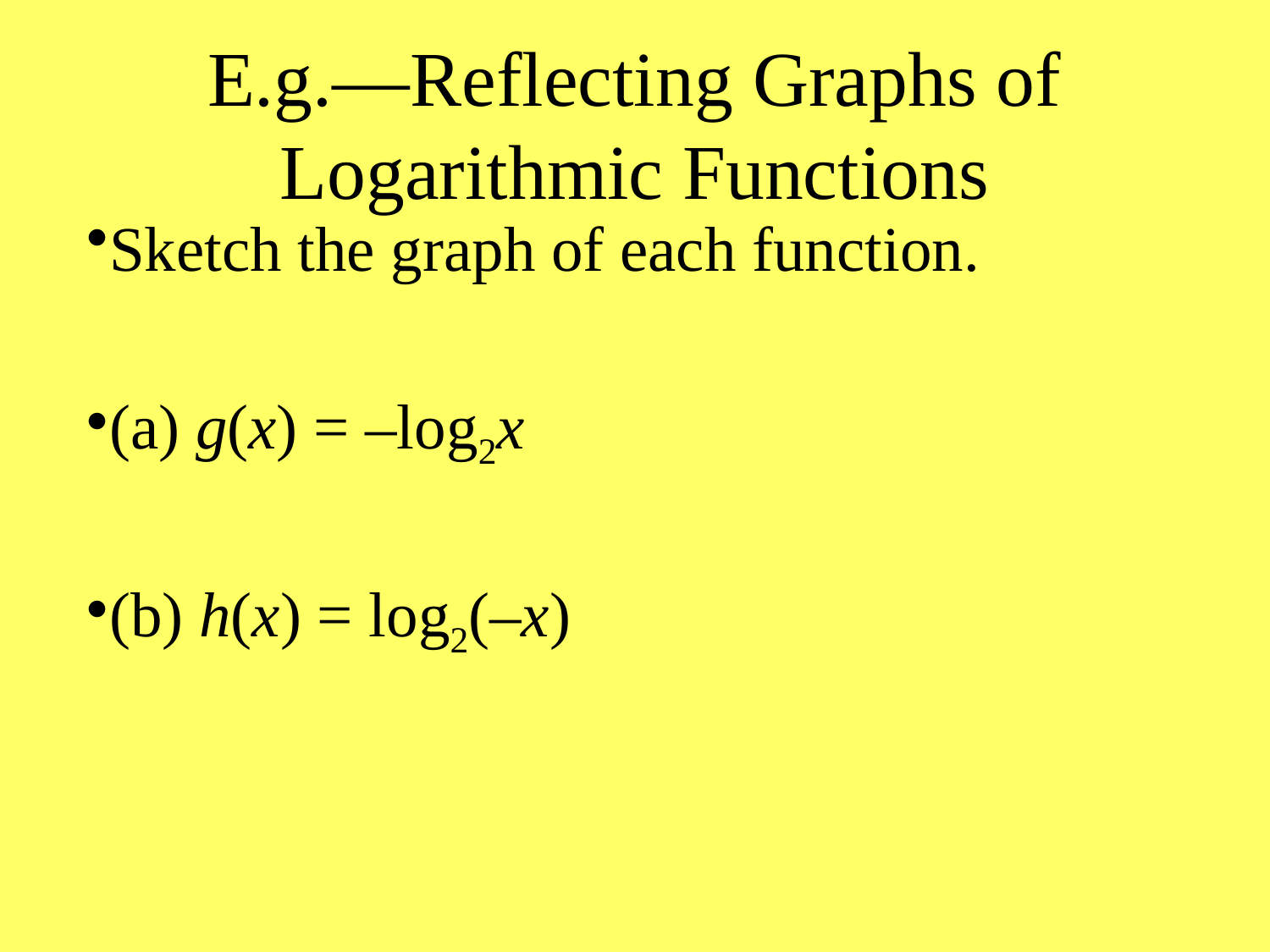

# E.g.—Reflecting Graphs of Logarithmic Functions
Sketch the graph of each function.

(a) g(x) = –log2x

(b) h(x) = log2(–x)